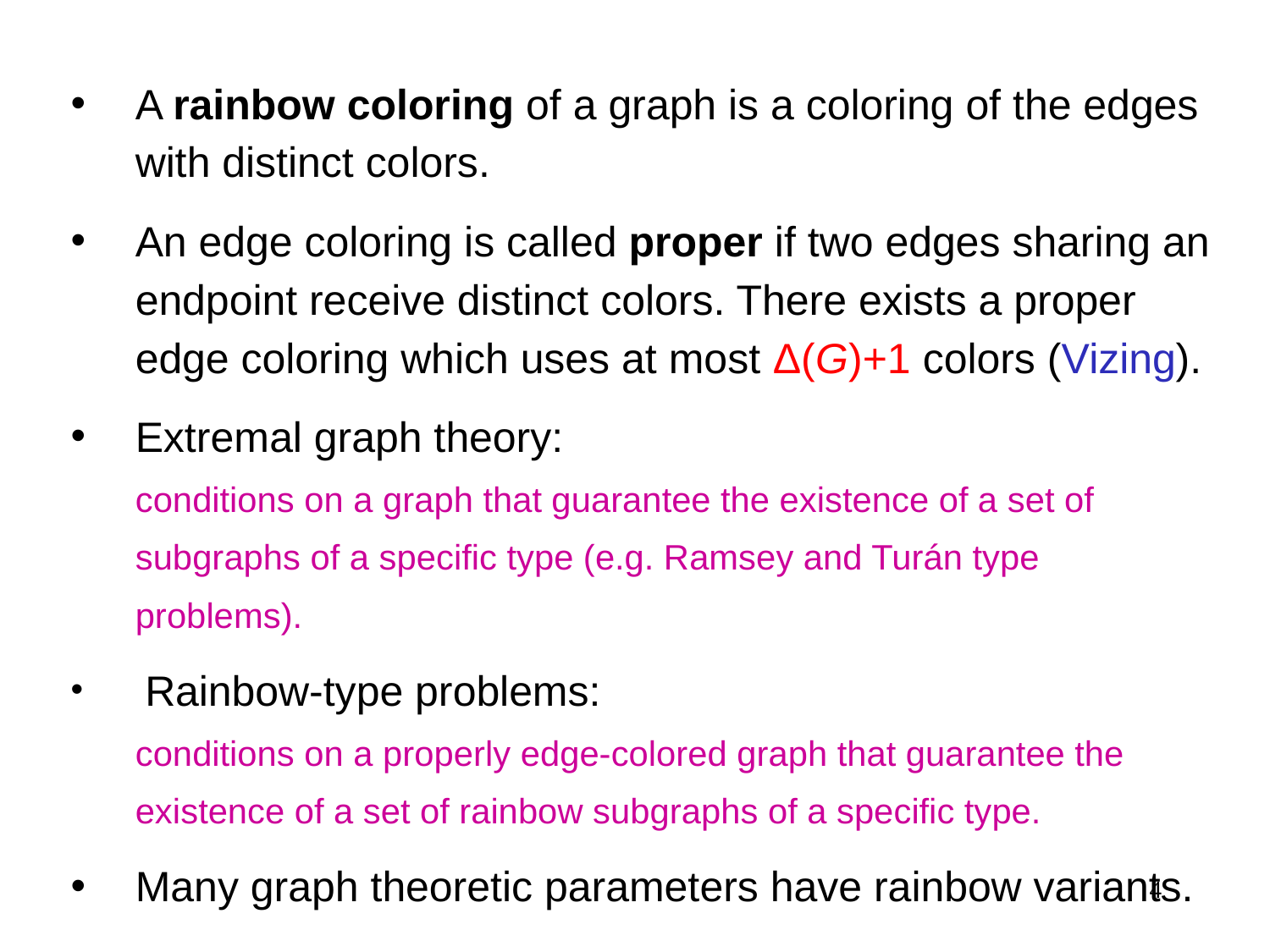

A rainbow coloring of a graph is a coloring of the edges with distinct colors.
An edge coloring is called proper if two edges sharing an endpoint receive distinct colors. There exists a proper edge coloring which uses at most Δ(G)+1 colors (Vizing).
Extremal graph theory:
conditions on a graph that guarantee the existence of a set of subgraphs of a specific type (e.g. Ramsey and Turán type problems).
 Rainbow-type problems:
conditions on a properly edge-colored graph that guarantee the existence of a set of rainbow subgraphs of a specific type.
Many graph theoretic parameters have rainbow variants.
4